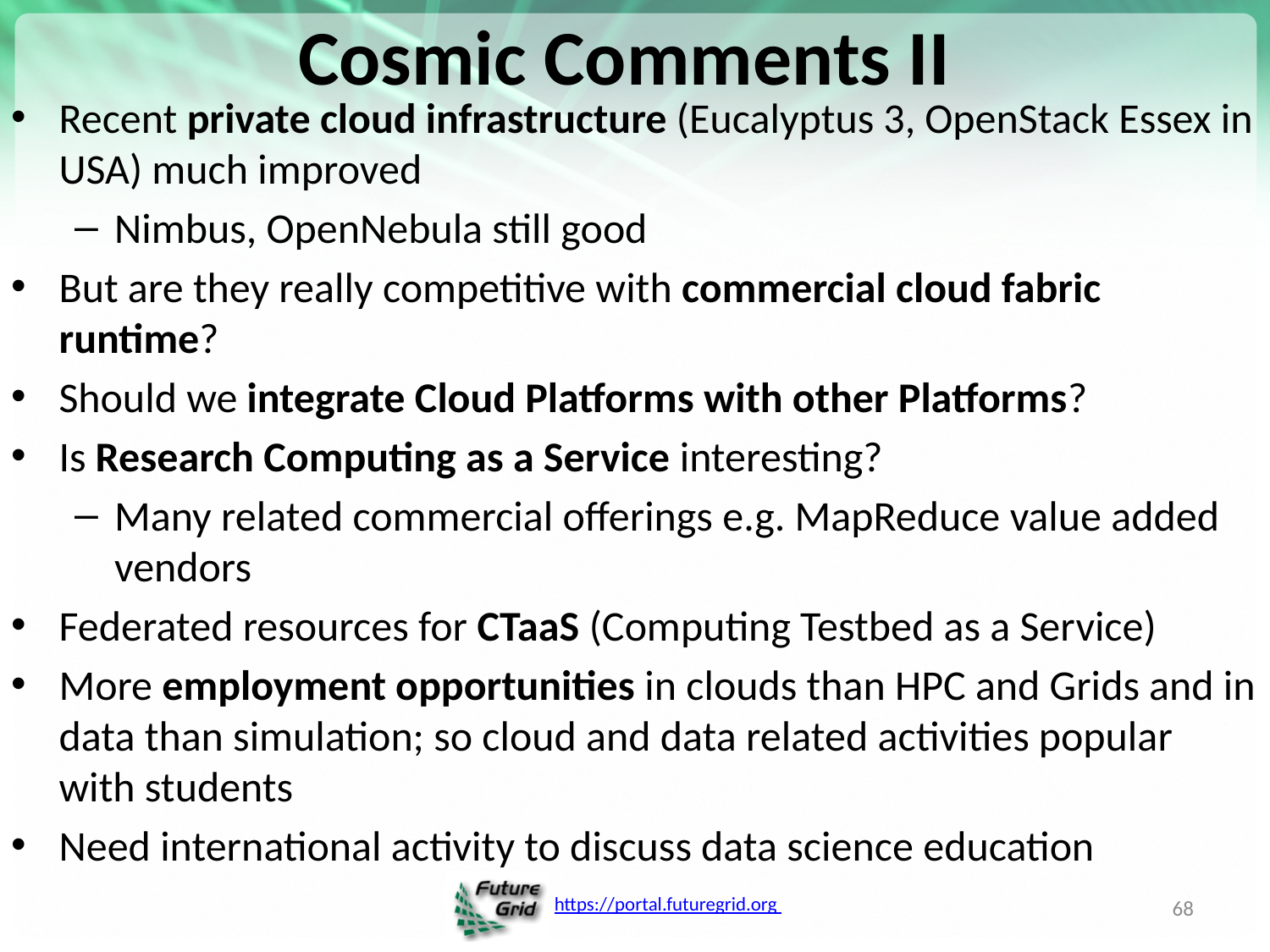

# Cosmic Comments II
Recent private cloud infrastructure (Eucalyptus 3, OpenStack Essex in USA) much improved
Nimbus, OpenNebula still good
But are they really competitive with commercial cloud fabric runtime?
Should we integrate Cloud Platforms with other Platforms?
Is Research Computing as a Service interesting?
Many related commercial offerings e.g. MapReduce value added vendors
Federated resources for CTaaS (Computing Testbed as a Service)
More employment opportunities in clouds than HPC and Grids and in data than simulation; so cloud and data related activities popular with students
Need international activity to discuss data science education
68